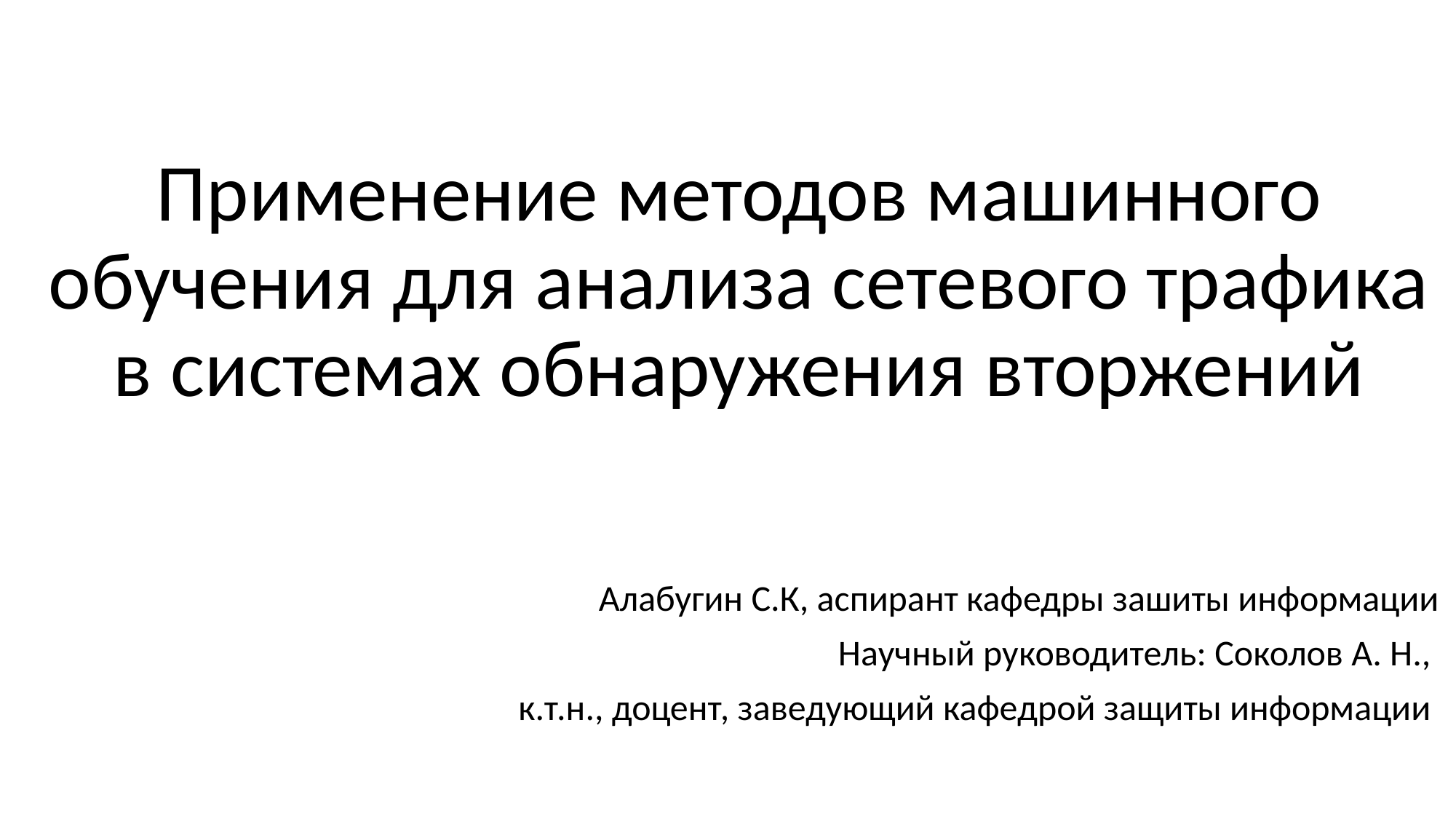

# Применение методов машинного обучения для анализа сетевого трафика в системах обнаружения вторжений
Алабугин С.К, аспирант кафедры зашиты информации
Научный руководитель: Соколов А. Н.,
к.т.н., доцент, заведующий кафедрой защиты информации